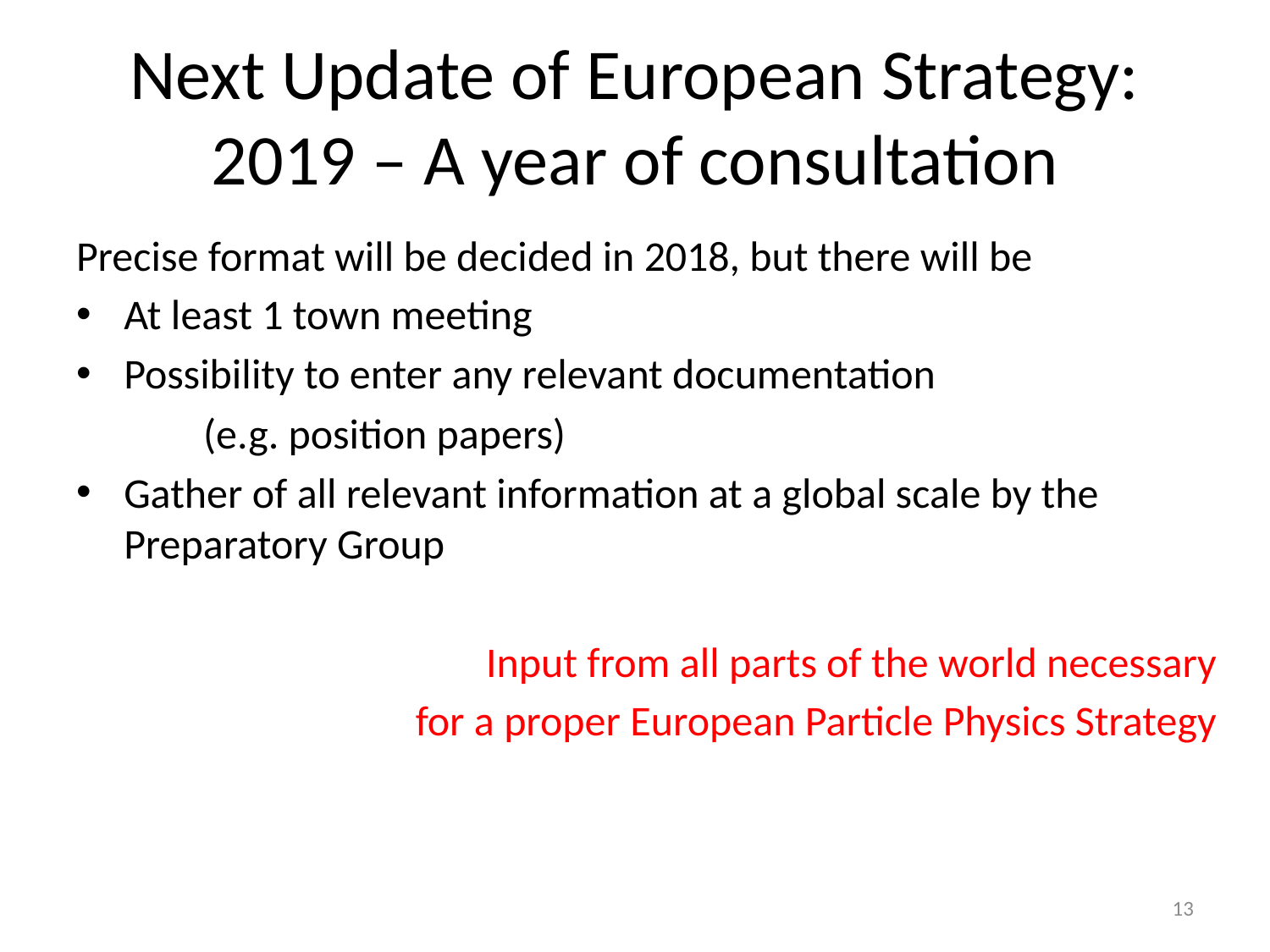

# Next Update of European Strategy: 2019 – A year of consultation
Precise format will be decided in 2018, but there will be
At least 1 town meeting
Possibility to enter any relevant documentation
	(e.g. position papers)
Gather of all relevant information at a global scale by the Preparatory Group

Input from all parts of the world necessary
for a proper European Particle Physics Strategy
13